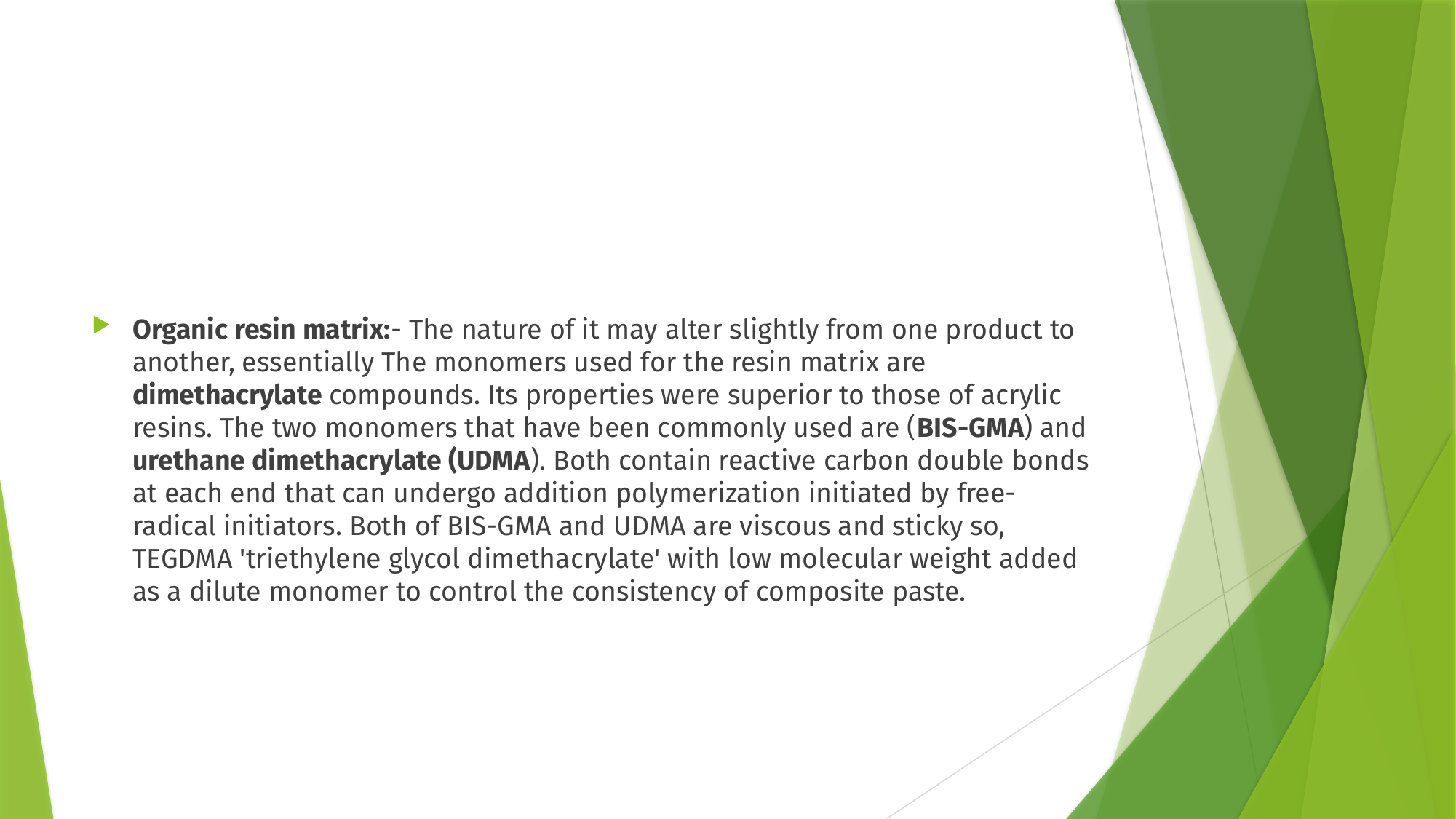

#

Organic resin matrix:- The nature of it may alter slightly from one product to another, essentially The monomers used for the resin matrix are dimethacrylate compounds. Its properties were superior to those of acrylic resins. The two monomers that have been commonly used are (BIS-GMA) and urethane dimethacrylate (UDMA). Both contain reactive carbon double bonds at each end that can undergo addition polymerization initiated by free-radical initiators. Both of BIS-GMA and UDMA are viscous and sticky so, TEGDMA 'triethylene glycol dimethacrylate' with low molecular weight added as a dilute monomer to control the consistency of composite paste.